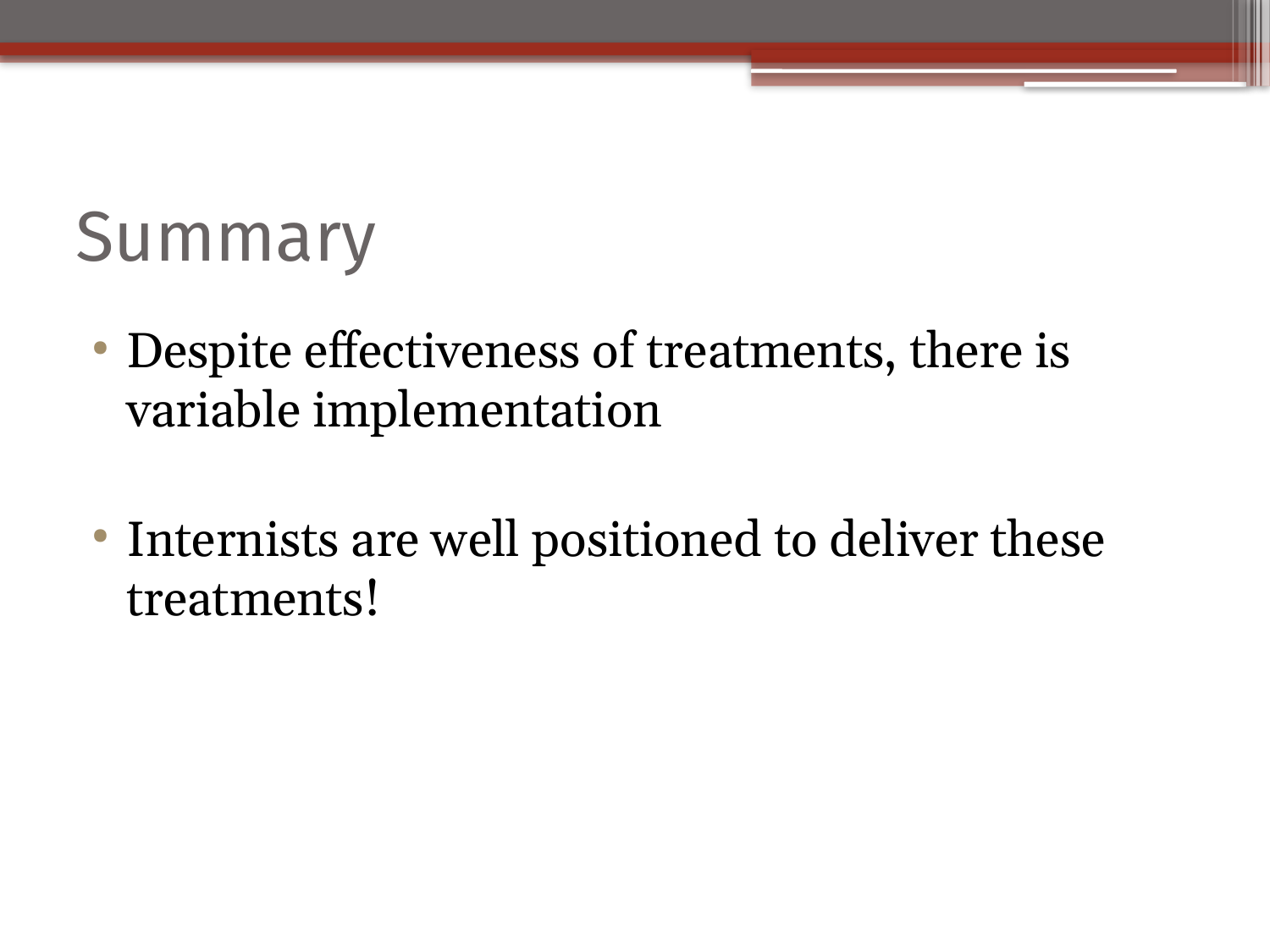

# Summary
Despite effectiveness of treatments, there is variable implementation

Internists are well positioned to deliver these treatments!